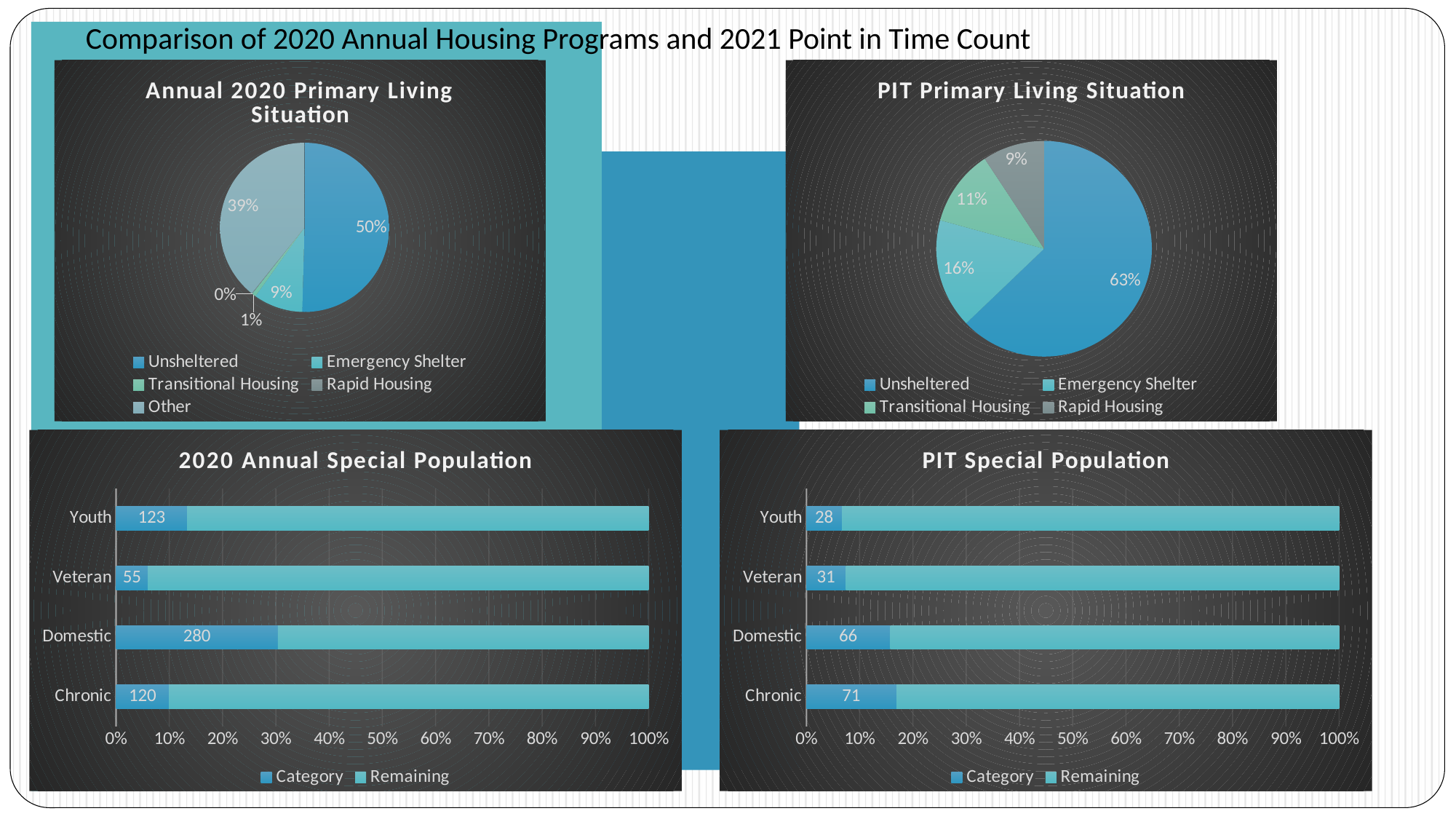

Comparison of 2020 Annual Housing Programs and 2021 Point in Time Count

### Chart: Annual 2020 Primary Living Situation

| Category |  |
|---|---|
| Unsheltered | 455.0 |
| Emergency Shelter | 85.0 |
| Transitional Housing | 7.0 |
| Rapid Housing | 1.0 |
| Other  | 354.0 |

### Chart: PIT Primary Living Situation

| Category |  |
|---|---|
| Unsheltered | 291.0 |
| Emergency Shelter | 76.0 |
| Transitional Housing | 53.0 |
| Rapid Housing | 43.0 |

### Chart: 2020 Annual Special Population

| Category | Category | Remaining |
|---|---|---|
| Chronic | 120.0 | 1090.0 |
| Domestic | 280.0 | 642.0 |
| Veteran | 55.0 | 866.0 |
| Youth | 123.0 | 798.0 |

### Chart: PIT Special Population

| Category | Category | Remaining |
|---|---|---|
| Chronic | 71.0 | 349.0 |
| Domestic | 66.0 | 354.0 |
| Veteran | 31.0 | 389.0 |
| Youth | 28.0 | 392.0 |